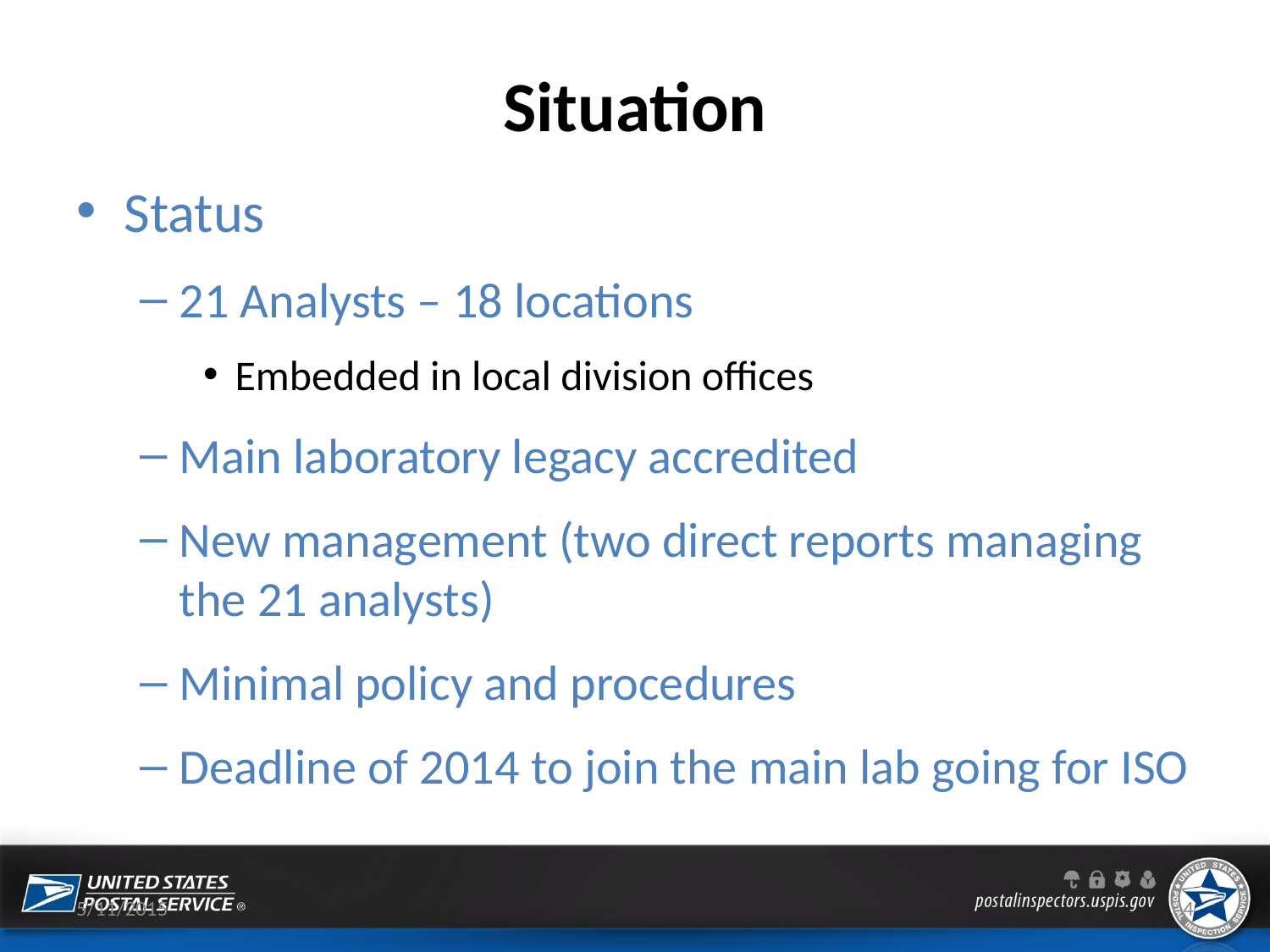

# Situation
Status
21 Analysts – 18 locations
Embedded in local division offices
Main laboratory legacy accredited
New management (two direct reports managing the 21 analysts)
Minimal policy and procedures
Deadline of 2014 to join the main lab going for ISO
5/11/2015
4